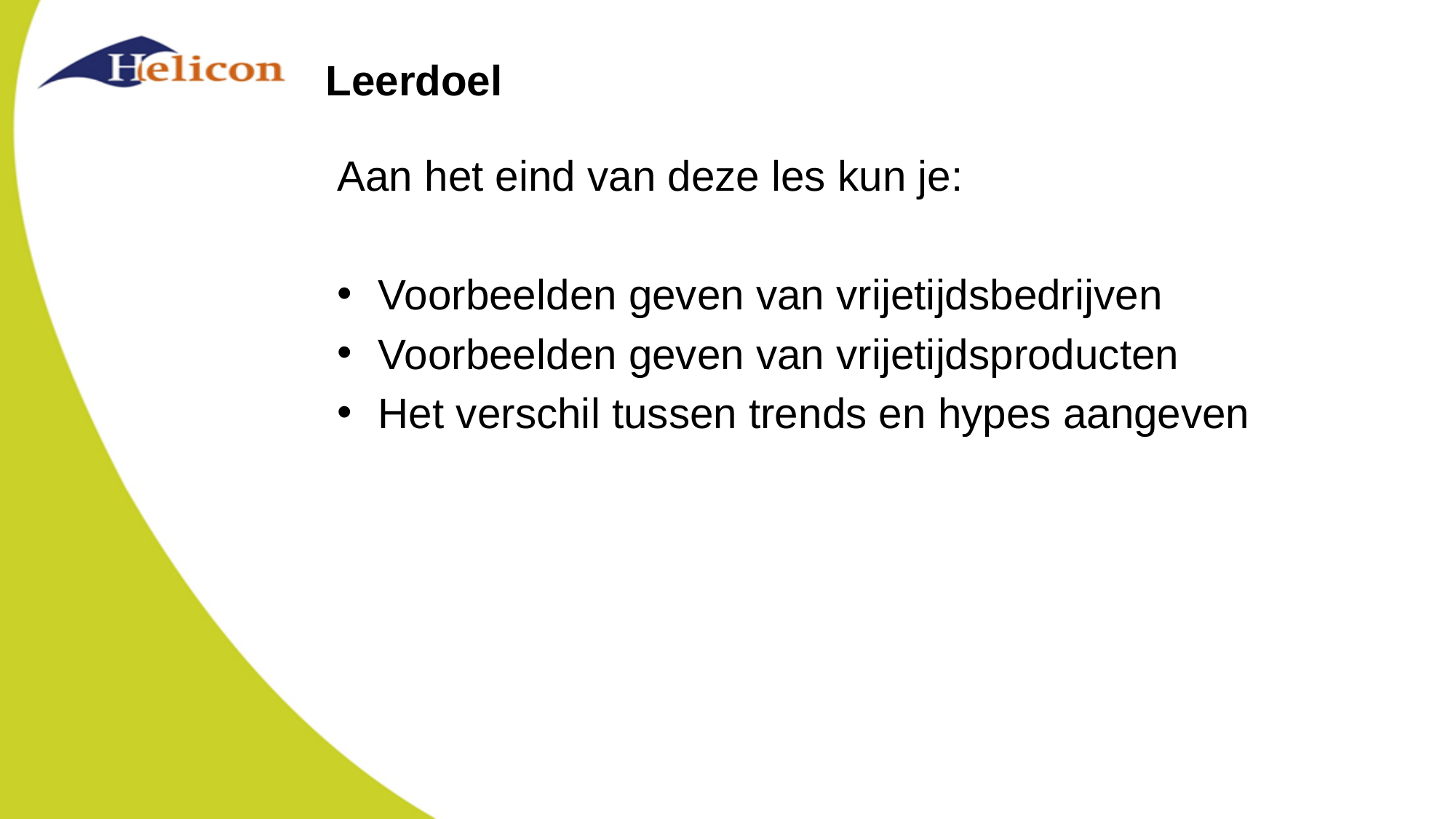

# Leerdoel
Aan het eind van deze les kun je:

Voorbeelden geven van vrijetijdsbedrijven
Voorbeelden geven van vrijetijdsproducten
Het verschil tussen trends en hypes aangeven